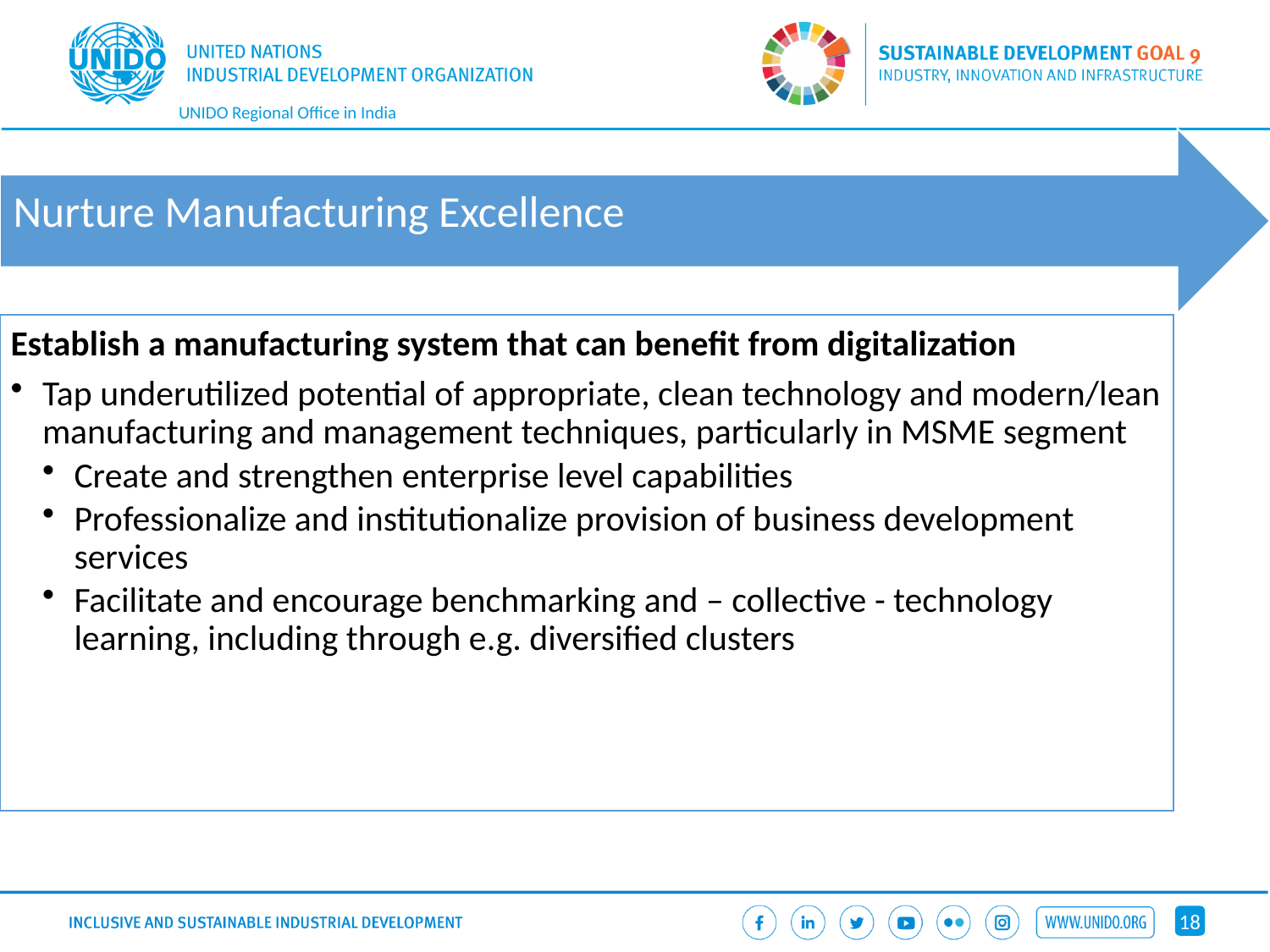

Nurture Manufacturing Excellence
Establish a manufacturing system that can benefit from digitalization
Tap underutilized potential of appropriate, clean technology and modern/lean manufacturing and management techniques, particularly in MSME segment
Create and strengthen enterprise level capabilities
Professionalize and institutionalize provision of business development services
Facilitate and encourage benchmarking and – collective - technology learning, including through e.g. diversified clusters
#